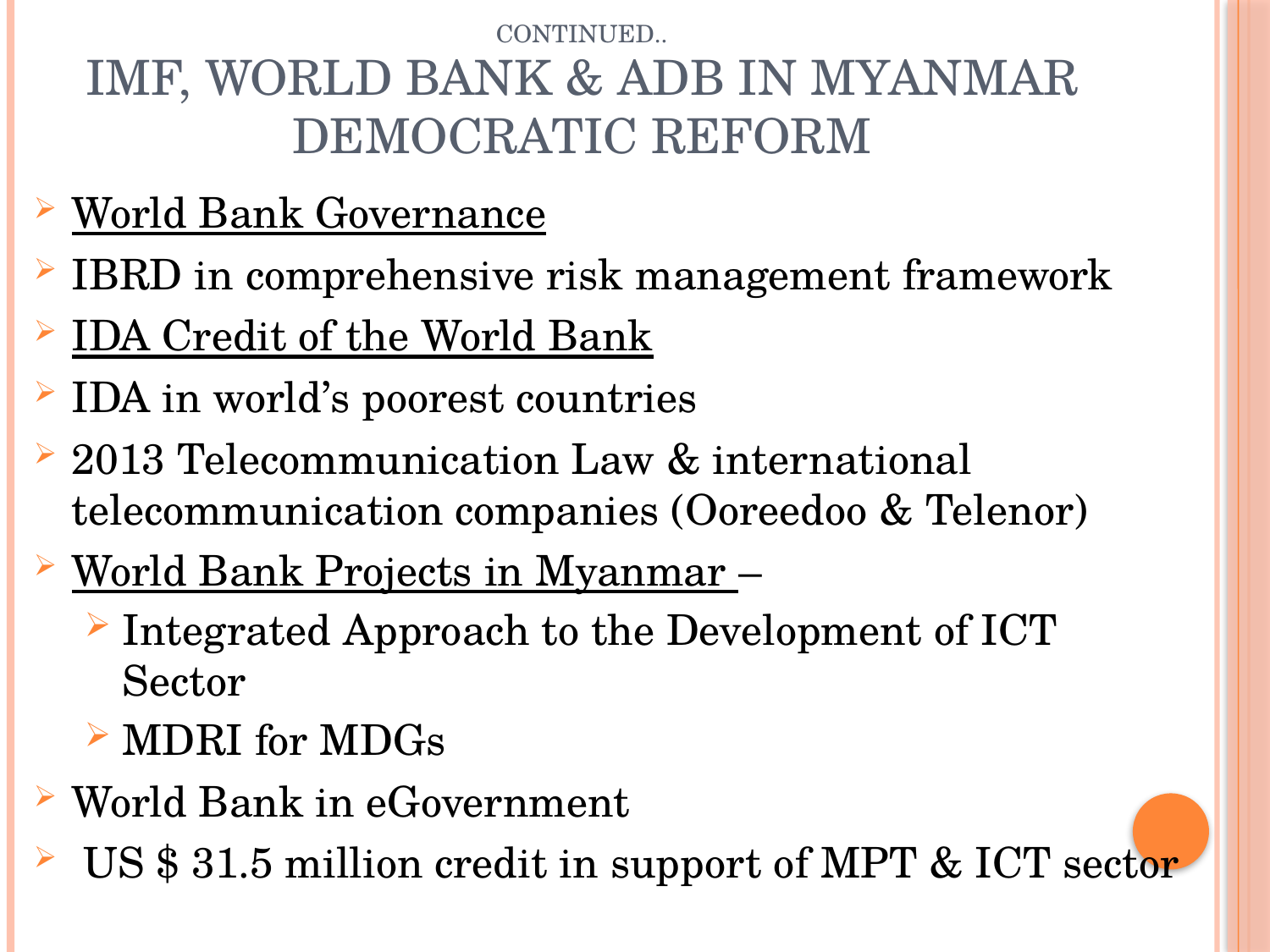

# Continued.. IMF, World Bank & ADB in Myanmar Democratic Reform
World Bank Governance
IBRD in comprehensive risk management framework
IDA Credit of the World Bank
IDA in world’s poorest countries
2013 Telecommunication Law & international telecommunication companies (Ooreedoo & Telenor)
World Bank Projects in Myanmar –
Integrated Approach to the Development of ICT Sector
MDRI for MDGs
World Bank in eGovernment
 US $ 31.5 million credit in support of MPT & ICT sector